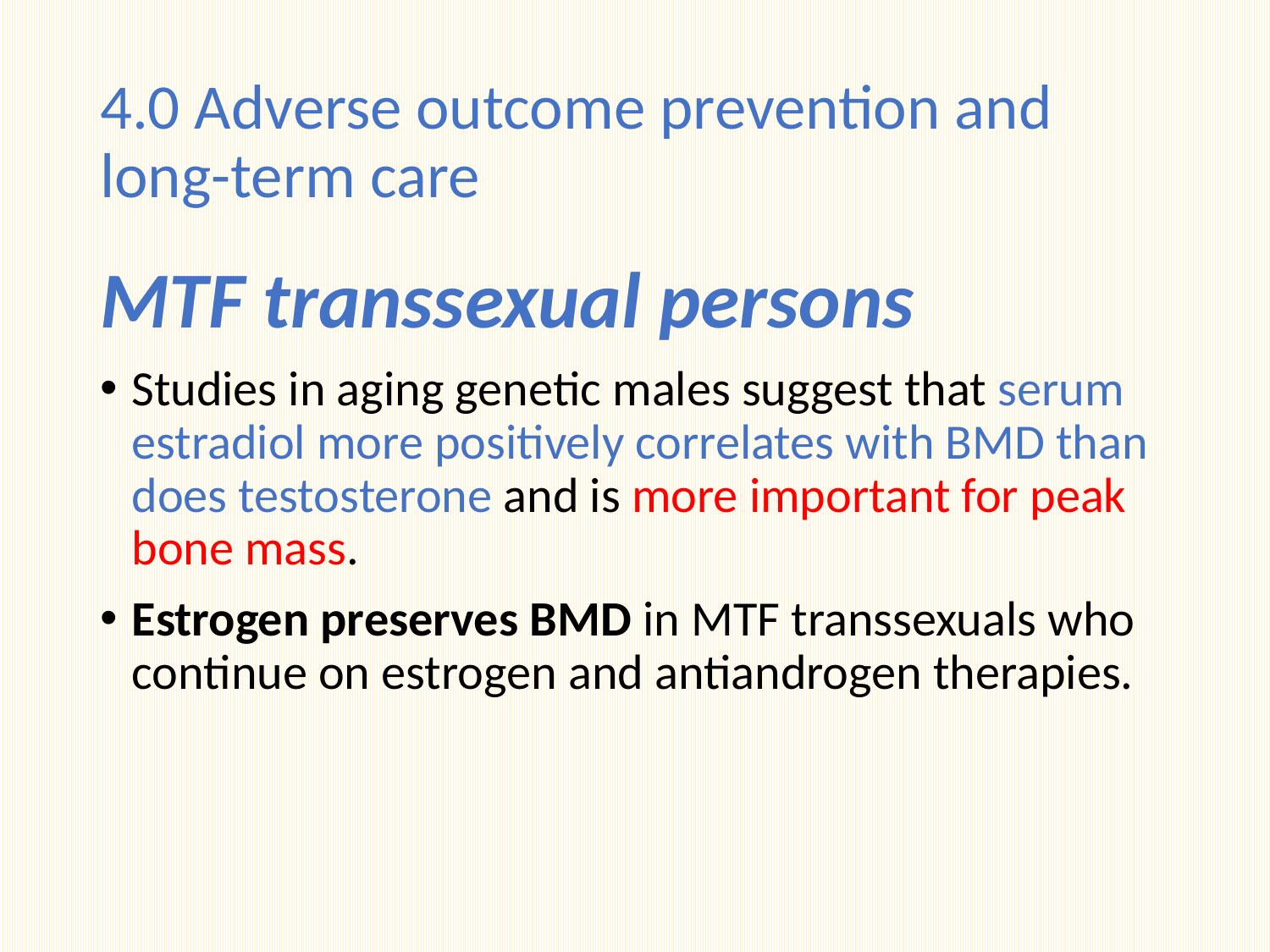

# 4.0 Adverse outcome prevention and long-term care
MTF transsexual persons
Studies in aging genetic males suggest that serum estradiol more positively correlates with BMD than does testosterone and is more important for peak bone mass.
Estrogen preserves BMD in MTF transsexuals who continue on estrogen and antiandrogen therapies.